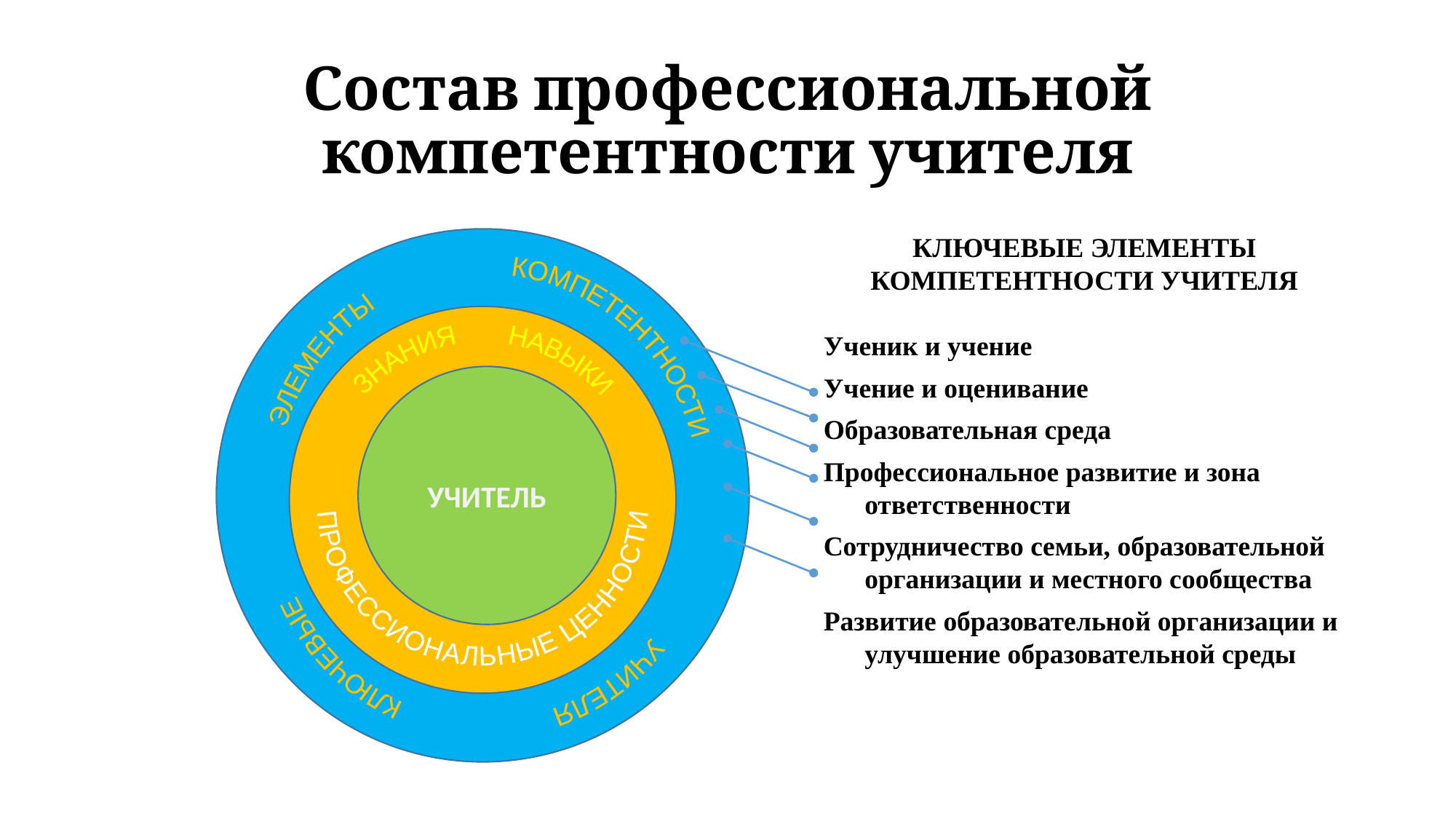

# Состав профессиональной компетентности учителя

КЛЮЧЕВЫЕ ЭЛЕМЕНТЫ КОМПЕТЕНТНОСТИ УЧИТЕЛЯ

Ученик и учение
Учение и оценивание
Образовательная среда
Профессиональное развитие и зона ответственности
Сотрудничество семьи, образовательной организации и местного сообщества
Развитие образовательной организации и улучшение образовательной среды

КЛЮЧЕВЫЕ                       ЭЛЕМЕНТЫ                   КОМПЕТЕНТНОСТИ                            УЧИТЕЛЯ

ЗНАНИЯ       НАВЫКИ
ПРОФЕССИОНАЛЬНЫЕ ЦЕННОСТИ
УЧИТЕЛЬ